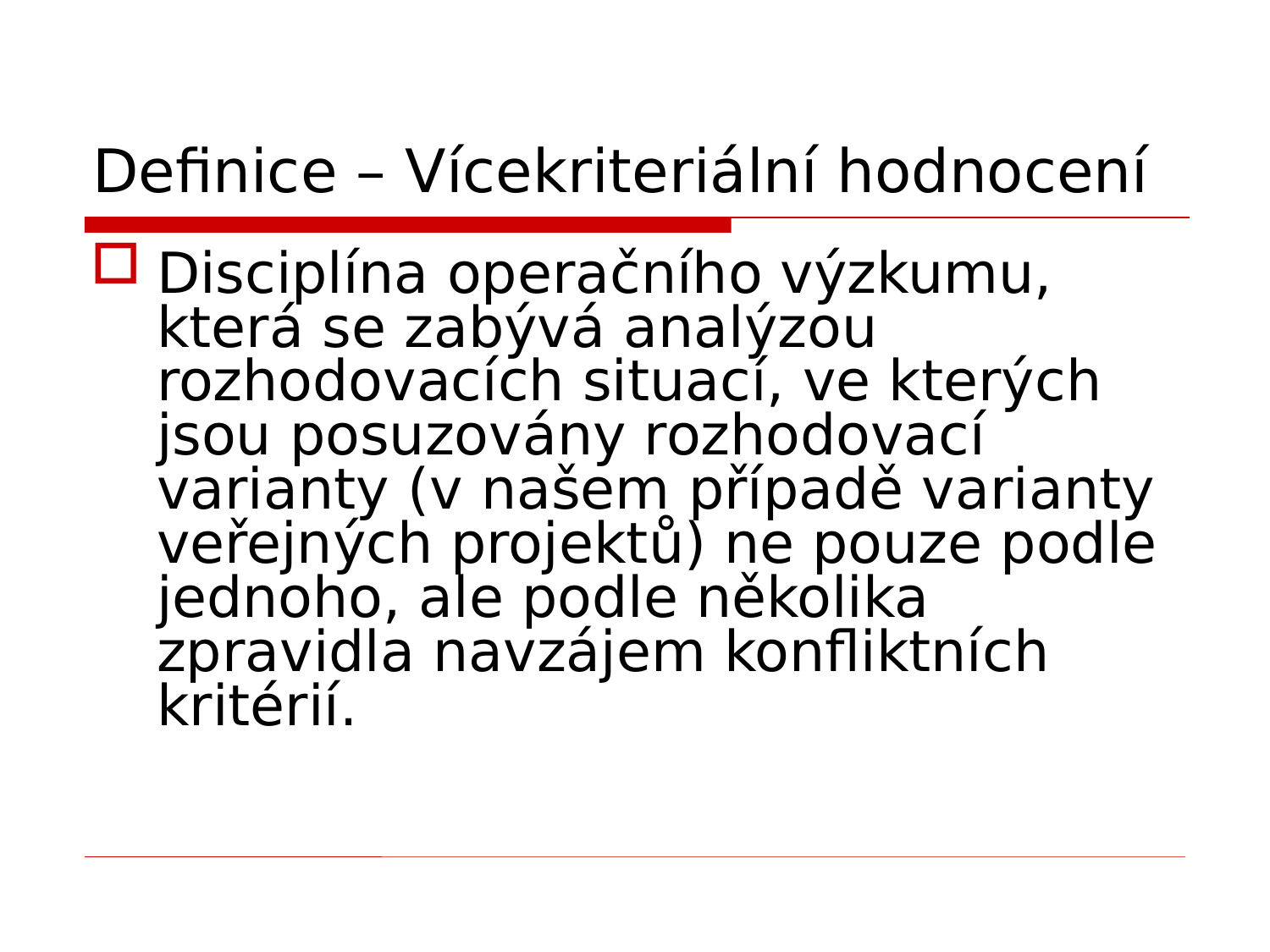

# Definice – Vícekriteriální hodnocení
Disciplína operačního výzkumu, která se zabývá analýzou rozhodovacích situací, ve kterých jsou posuzovány rozhodovací varianty (v našem případě varianty veřejných projektů) ne pouze podle jednoho, ale podle několika zpravidla navzájem konfliktních kritérií.